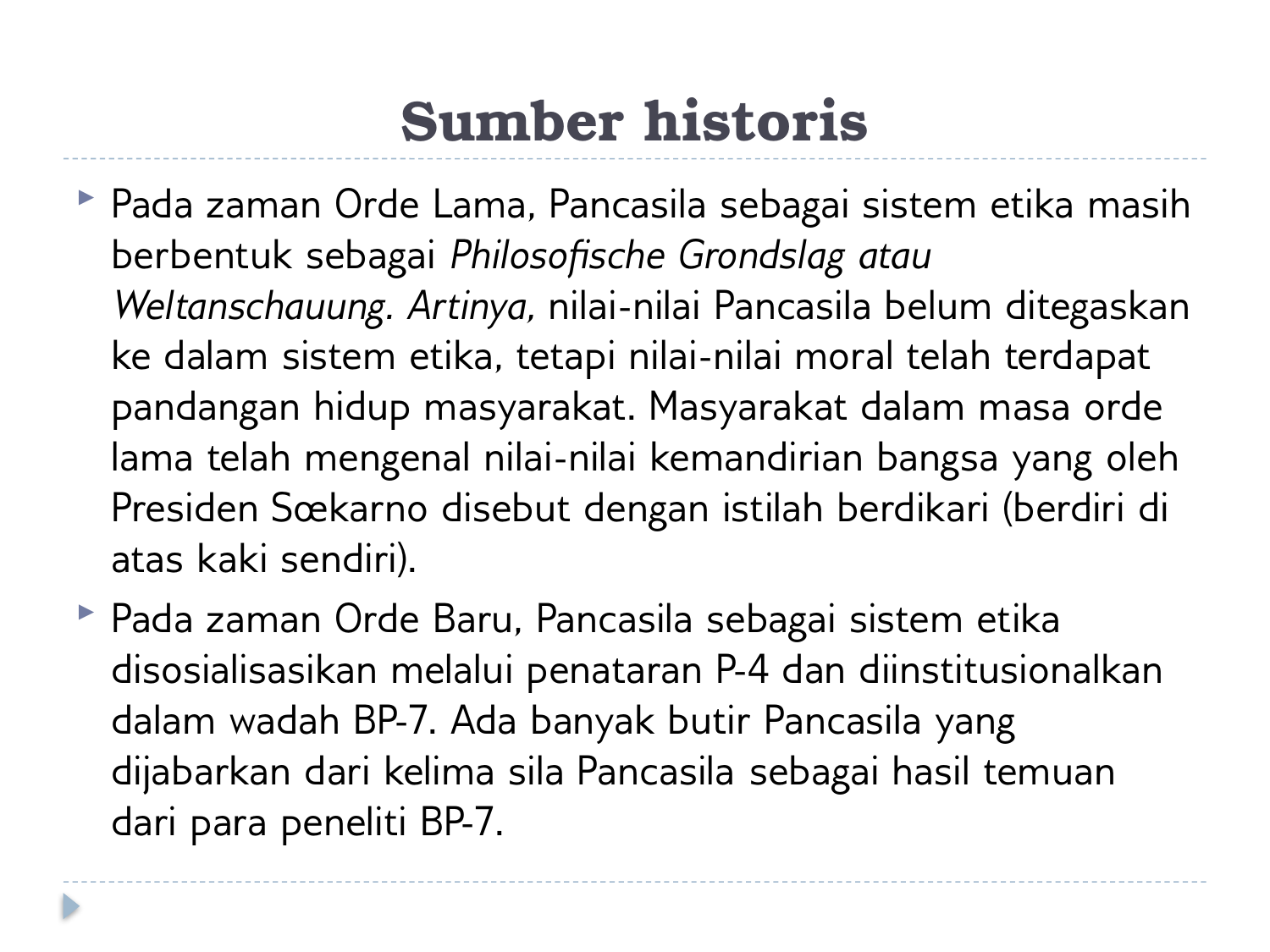

# Sumber historis
Pada zaman Orde Lama, Pancasila sebagai sistem etika masih berbentuk sebagai Philosofische Grondslag atau Weltanschauung. Artinya, nilai-nilai Pancasila belum ditegaskan ke dalam sistem etika, tetapi nilai-nilai moral telah terdapat pandangan hidup masyarakat. Masyarakat dalam masa orde lama telah mengenal nilai-nilai kemandirian bangsa yang oleh Presiden Soekarno disebut dengan istilah berdikari (berdiri di atas kaki sendiri).
Pada zaman Orde Baru, Pancasila sebagai sistem etika disosialisasikan melalui penataran P-4 dan diinstitusionalkan dalam wadah BP-7. Ada banyak butir Pancasila yang dijabarkan dari kelima sila Pancasila sebagai hasil temuan dari para peneliti BP-7.